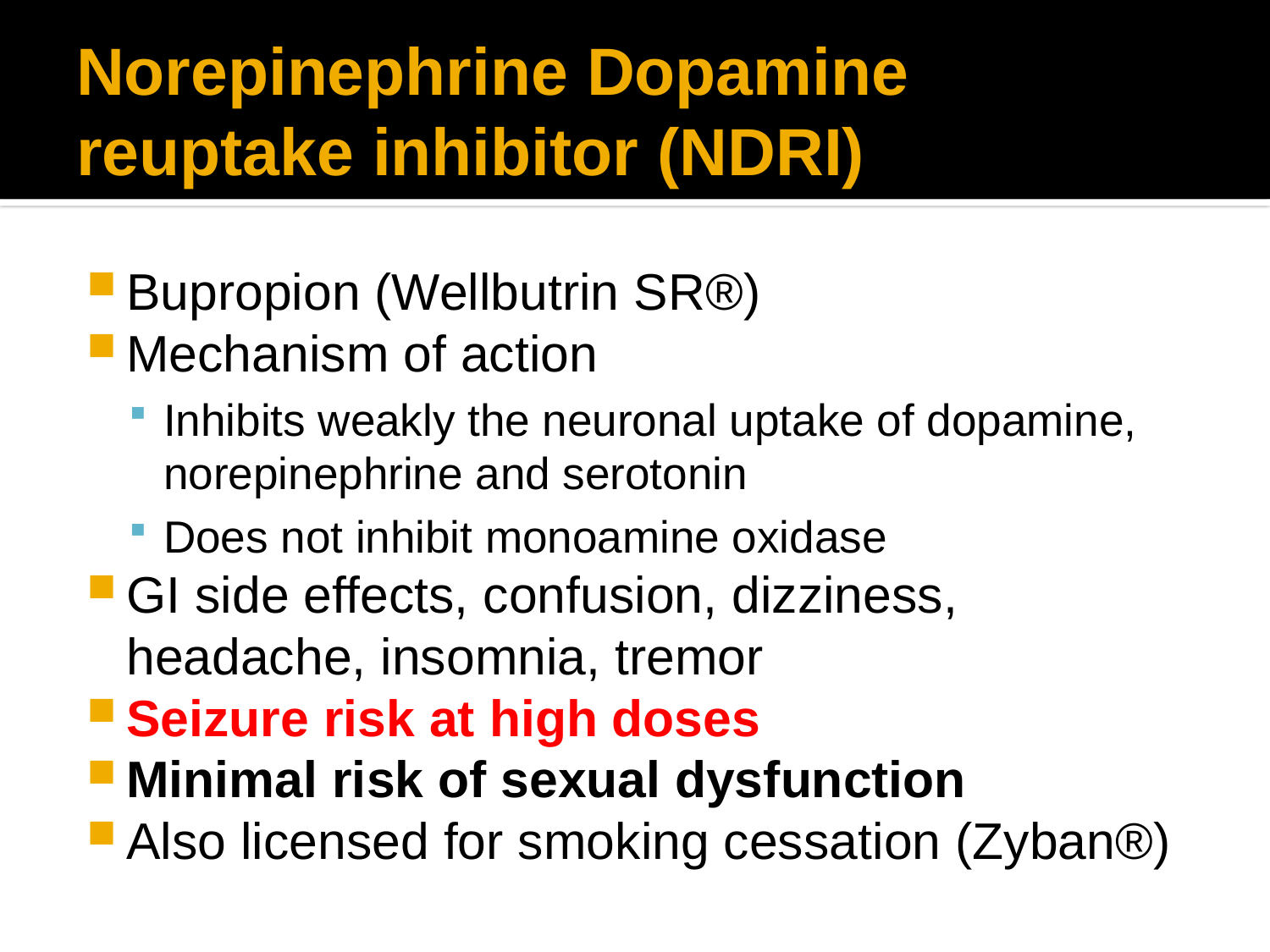

# Norepinephrine Dopamine reuptake inhibitor (NDRI)
Bupropion (Wellbutrin SR®)
Mechanism of action
Inhibits weakly the neuronal uptake of dopamine, norepinephrine and serotonin
Does not inhibit monoamine oxidase
GI side effects, confusion, dizziness, headache, insomnia, tremor
Seizure risk at high doses
Minimal risk of sexual dysfunction
Also licensed for smoking cessation (Zyban®)